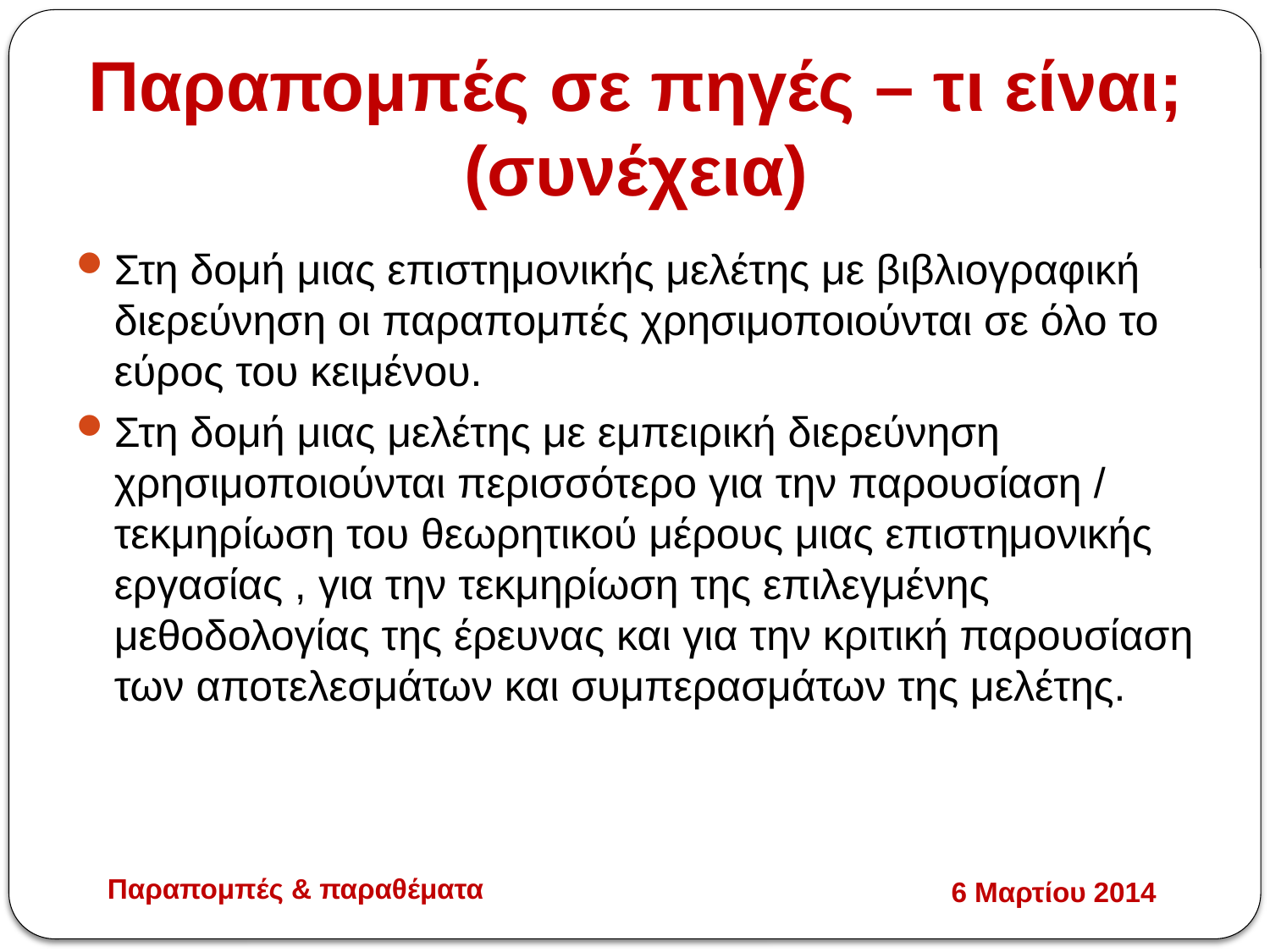

# Παραπομπές σε πηγές – τι είναι; (συνέχεια)
Στη δομή μιας επιστημονικής μελέτης με βιβλιογραφική διερεύνηση οι παραπομπές χρησιμοποιούνται σε όλο το εύρος του κειμένου.
Στη δομή μιας μελέτης με εμπειρική διερεύνηση χρησιμοποιούνται περισσότερο για την παρουσίαση / τεκμηρίωση του θεωρητικού μέρους μιας επιστημονικής εργασίας , για την τεκμηρίωση της επιλεγμένης μεθοδολογίας της έρευνας και για την κριτική παρουσίαση των αποτελεσμάτων και συμπερασμάτων της μελέτης.
Παραπομπές & παραθέματα
6 Μαρτίου 2014